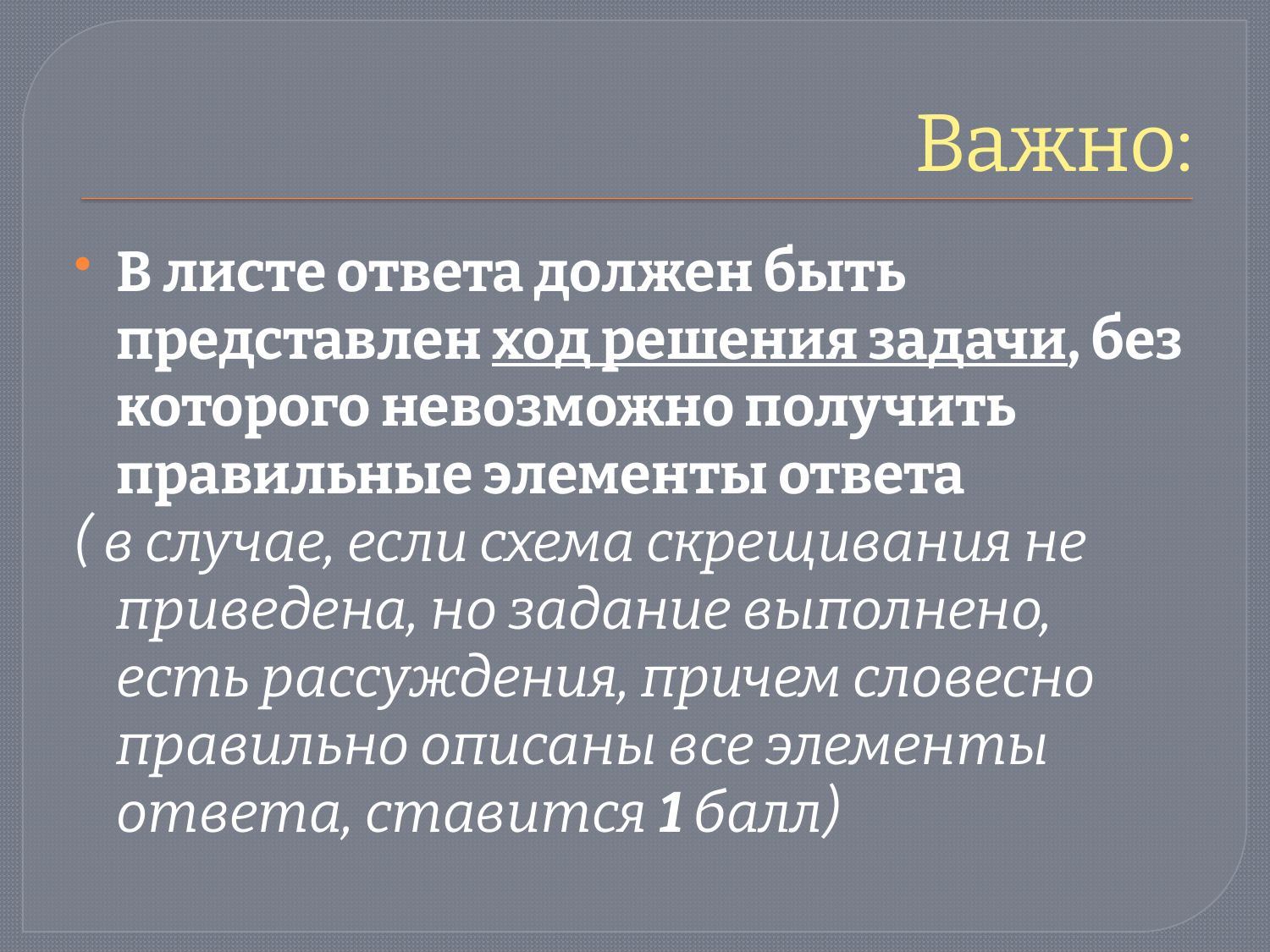

# Важно:
В листе ответа должен быть представлен ход решения задачи, без которого невозможно получить правильные элементы ответа
( в случае, если схема скрещивания не приведена, но задание выполнено, есть рассуждения, причем словесно правильно описаны все элементы ответа, ставится 1 балл)